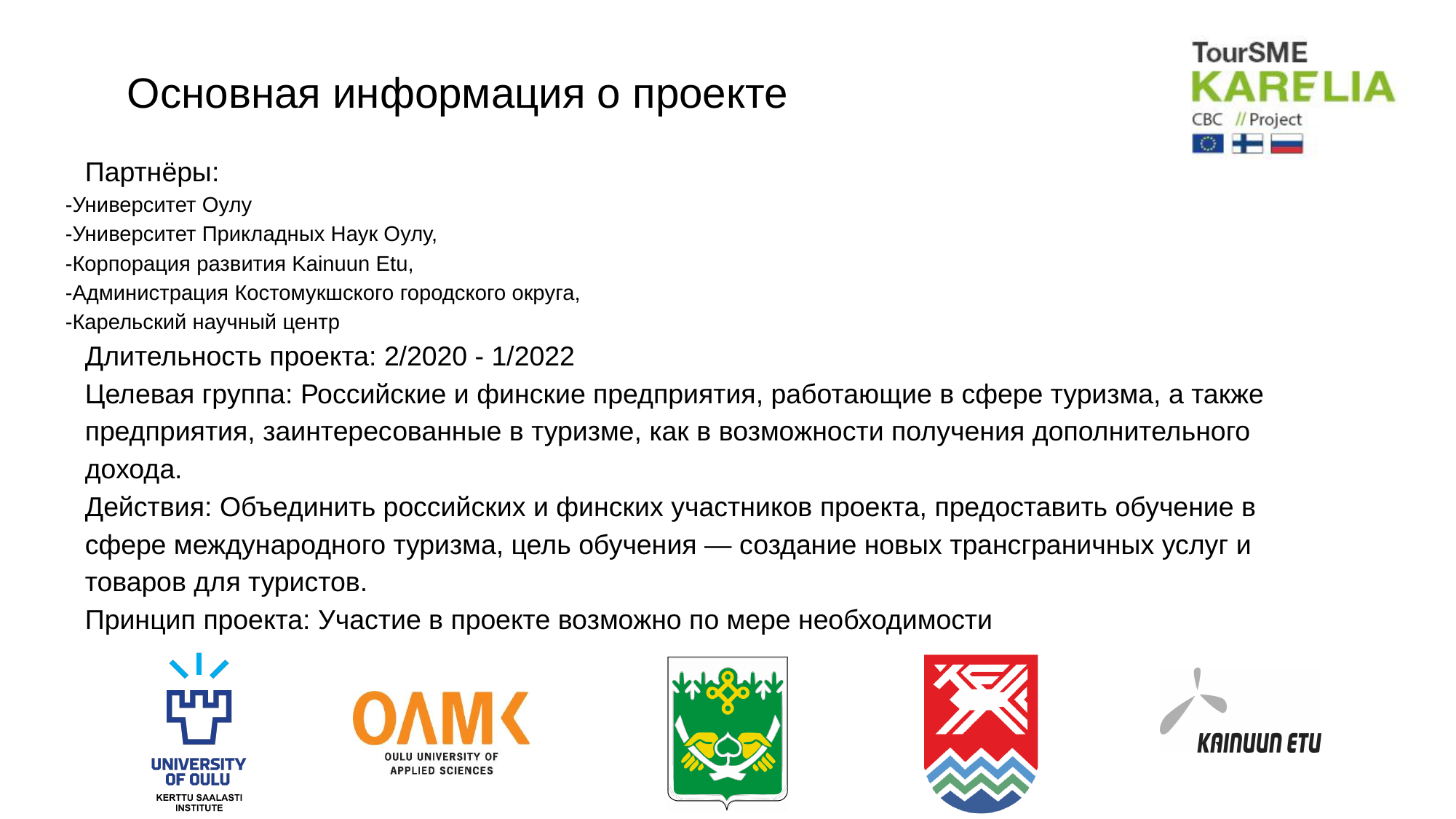

# Основная информация о проекте
Партнёры:
-Университет Оулу
-Университет Прикладных Наук Оулу,
-Корпорация развития Kainuun Etu,
-Администрация Костомукшского городского округа,
-Карельский научный центр
Длительность проекта: 2/2020 - 1/2022
Целевая группа: Российские и финские предприятия, работающие в сфере туризма, а также предприятия, заинтересованные в туризме, как в возможности получения дополнительного дохода.
Действия: Объединить российских и финских участников проекта, предоставить обучение в сфере международного туризма, цель обучения — создание новых трансграничных услуг и товаров для туристов.
Принцип проекта: Участие в проекте возможно по мере необходимости